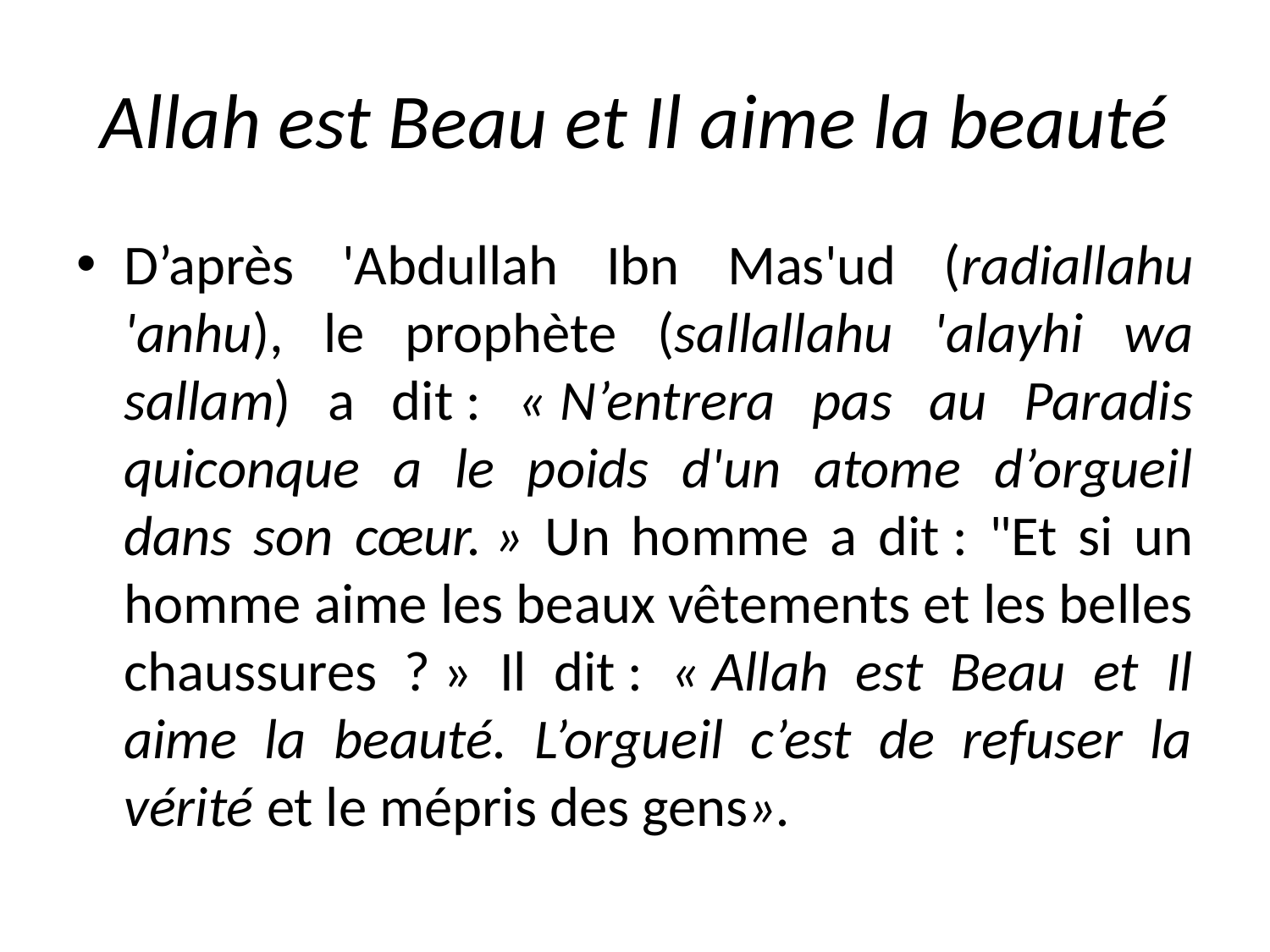

# Allah est Beau et Il aime la beauté
D’après 'Abdullah Ibn Mas'ud (radiallahu 'anhu), le prophète (sallallahu 'alayhi wa sallam) a dit : « N’entrera pas au Paradis quiconque a le poids d'un atome d’orgueil dans son cœur. » Un homme a dit : "Et si un homme aime les beaux vêtements et les belles chaussures ? » Il dit : « Allah est Beau et Il aime la beauté. L’orgueil c’est de refuser la vérité et le mépris des gens».